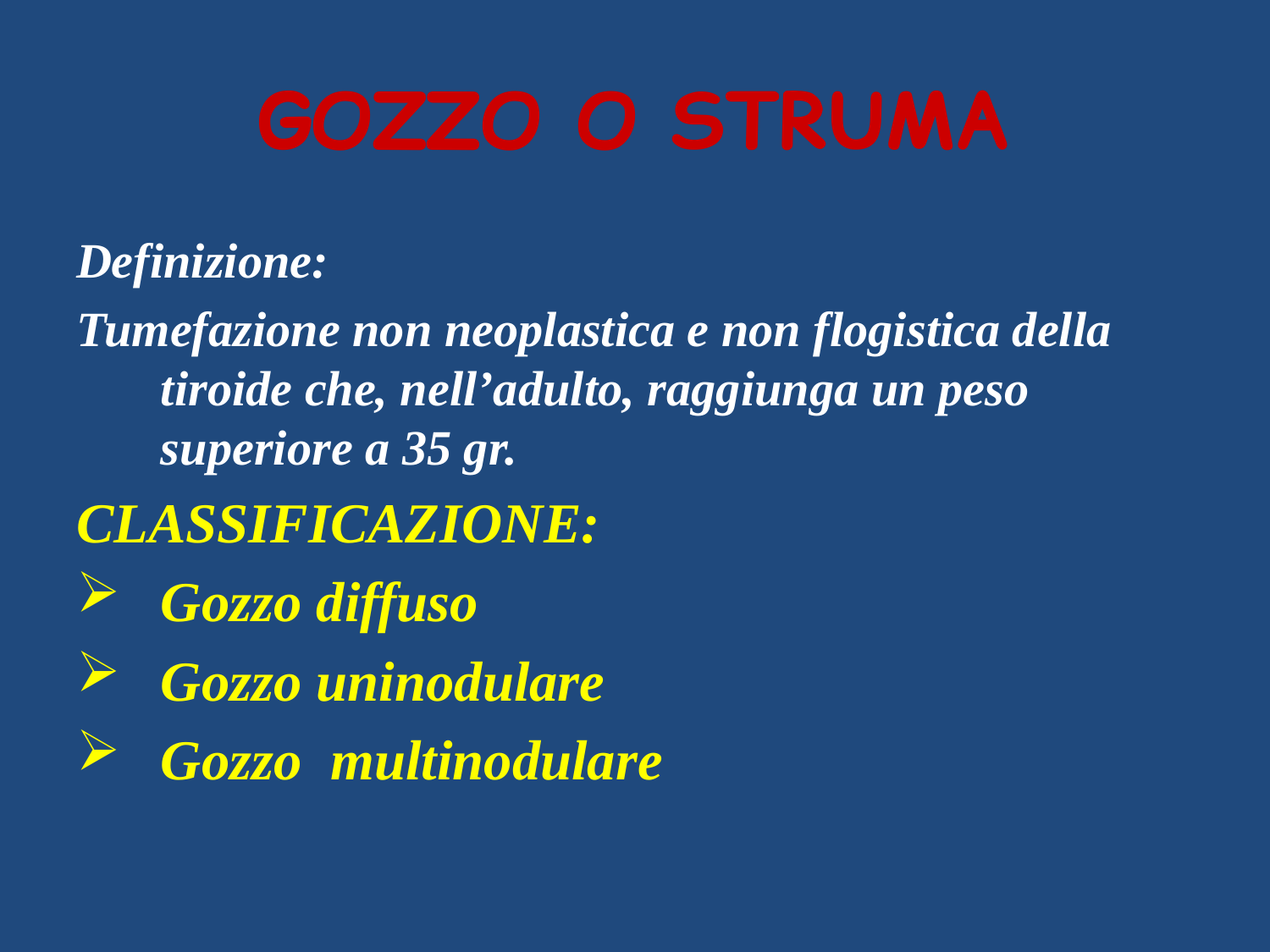

# GOZZO O STRUMA
Definizione:
Tumefazione non neoplastica e non flogistica della tiroide che, nell’adulto, raggiunga un peso superiore a 35 gr.
CLASSIFICAZIONE:
Gozzo diffuso
Gozzo uninodulare
Gozzo  multinodulare